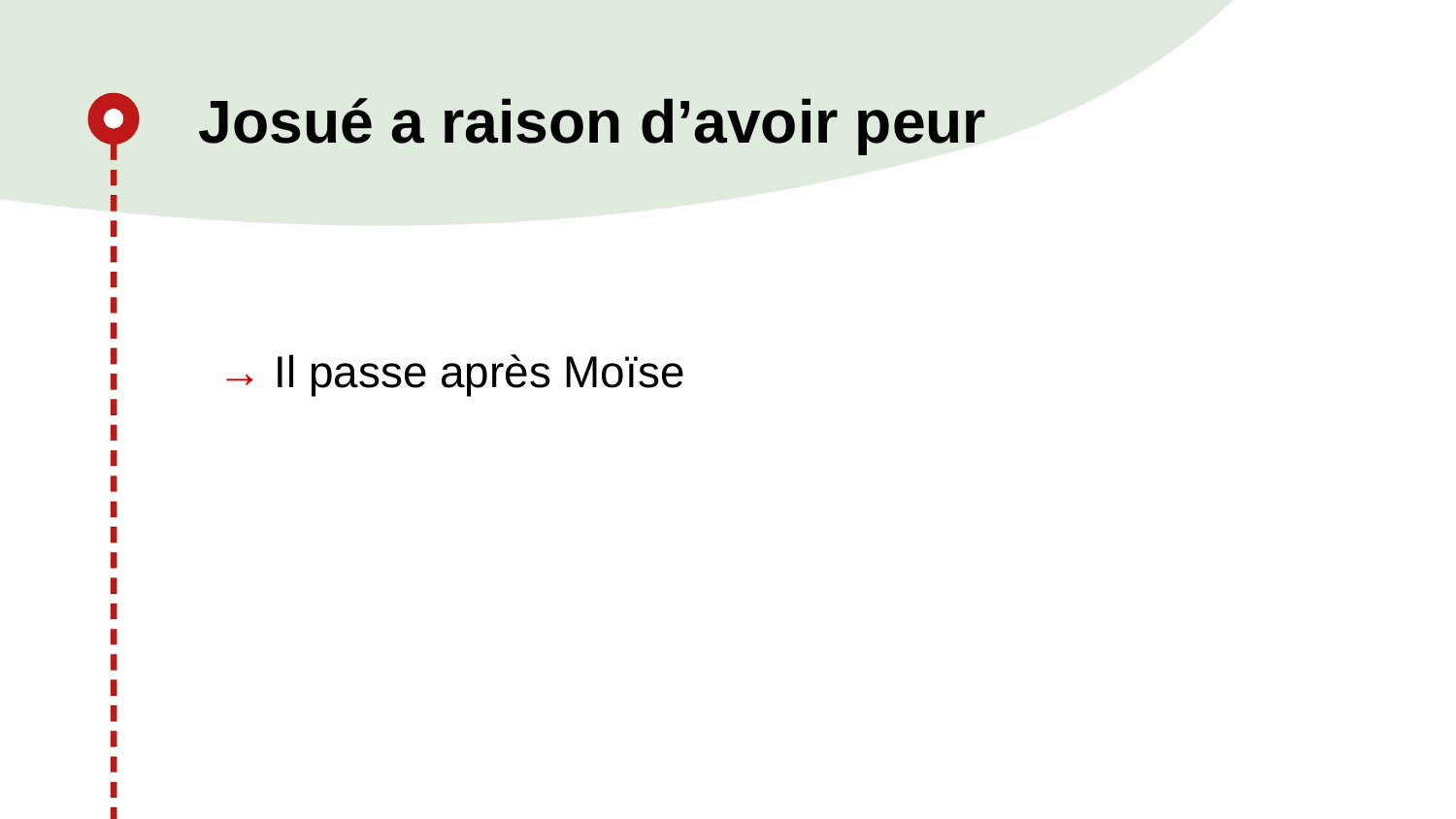

# Josué a raison d’avoir peur

→ Il passe après Moïse